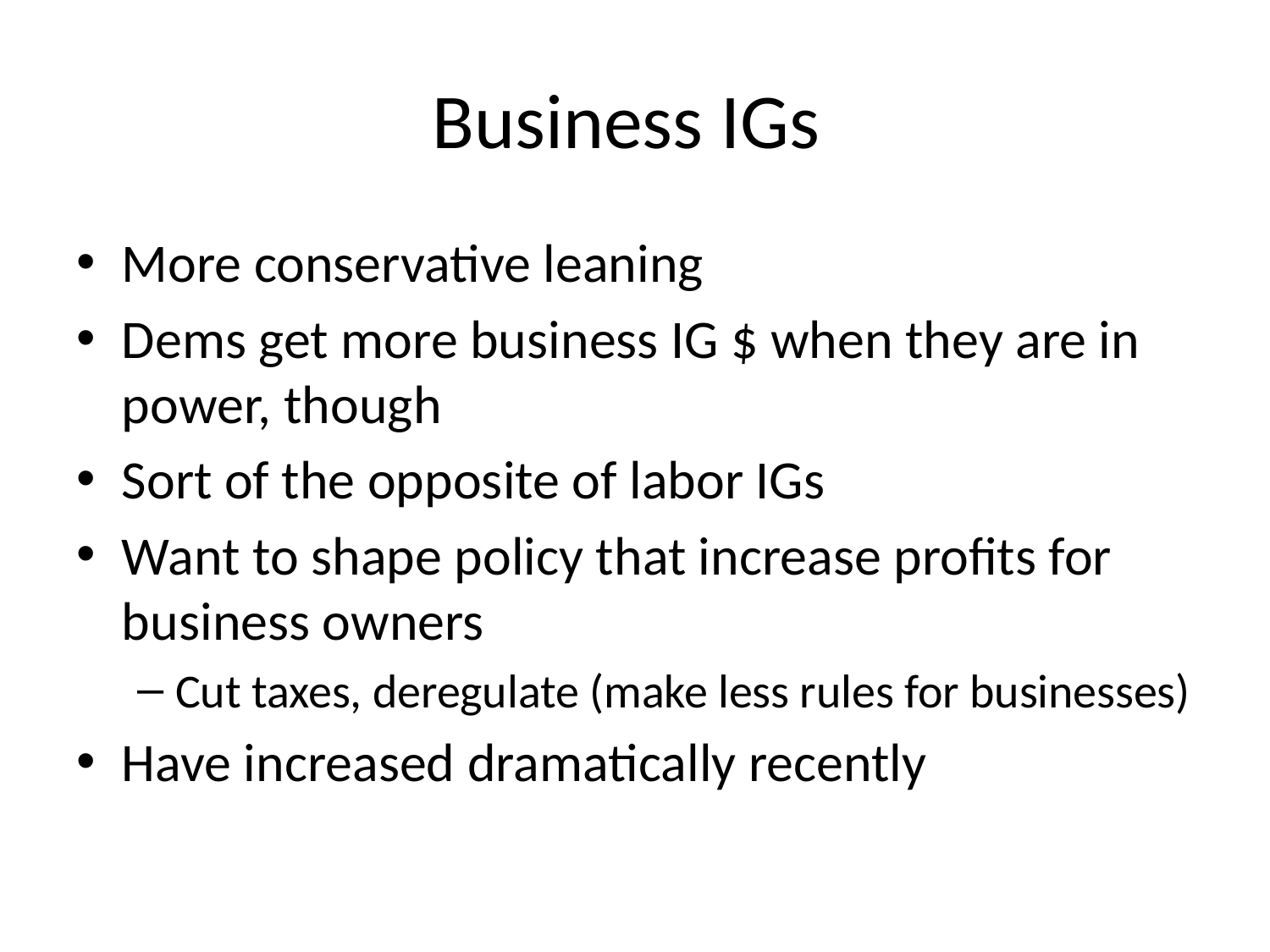

# Business IGs
More conservative leaning
Dems get more business IG $ when they are in power, though
Sort of the opposite of labor IGs
Want to shape policy that increase profits for business owners
Cut taxes, deregulate (make less rules for businesses)
Have increased dramatically recently